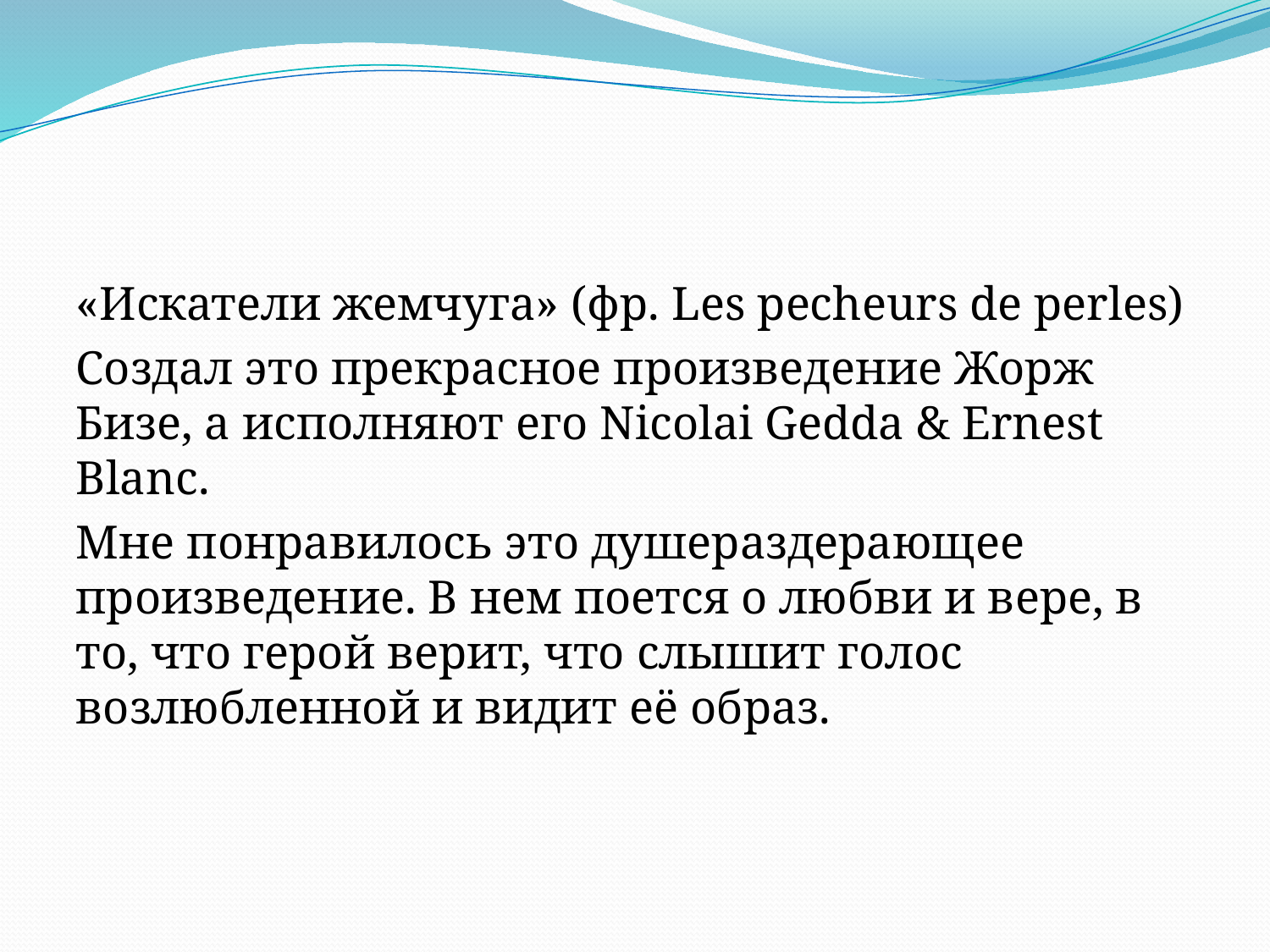

#
«Искатели жемчуга» (фр. Les pecheurs de perles)
Создал это прекрасное произведение Жорж Бизе, а исполняют его Nicolai Gedda & Ernest Blanc.
Мне понравилось это душераздерающее произведение. В нем поется о любви и вере, в то, что герой верит, что слышит голос возлюбленной и видит её образ.